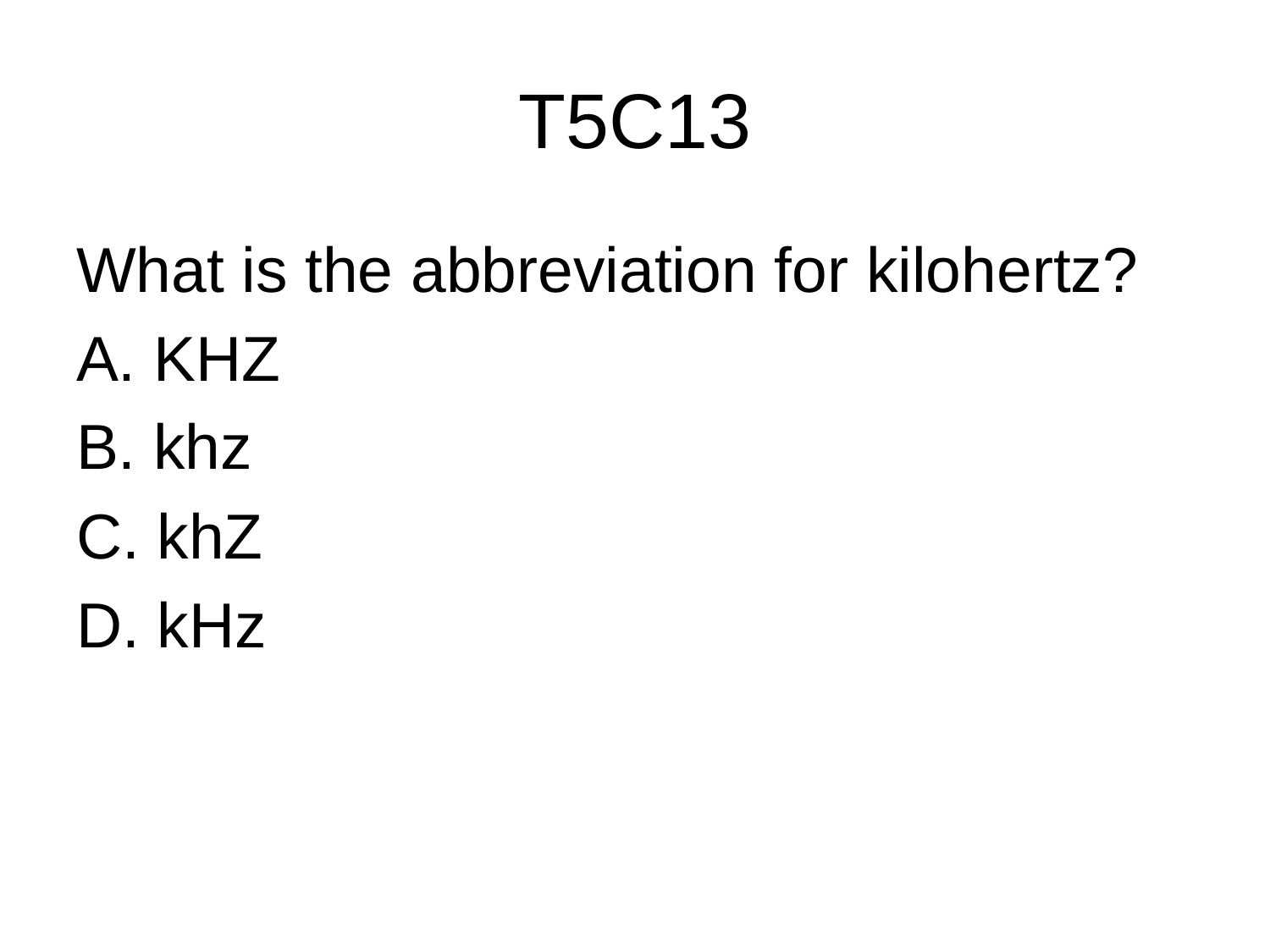

# T5C13
What is the abbreviation for kilohertz?
A. KHZ
B. khz
C. khZ
D. kHz